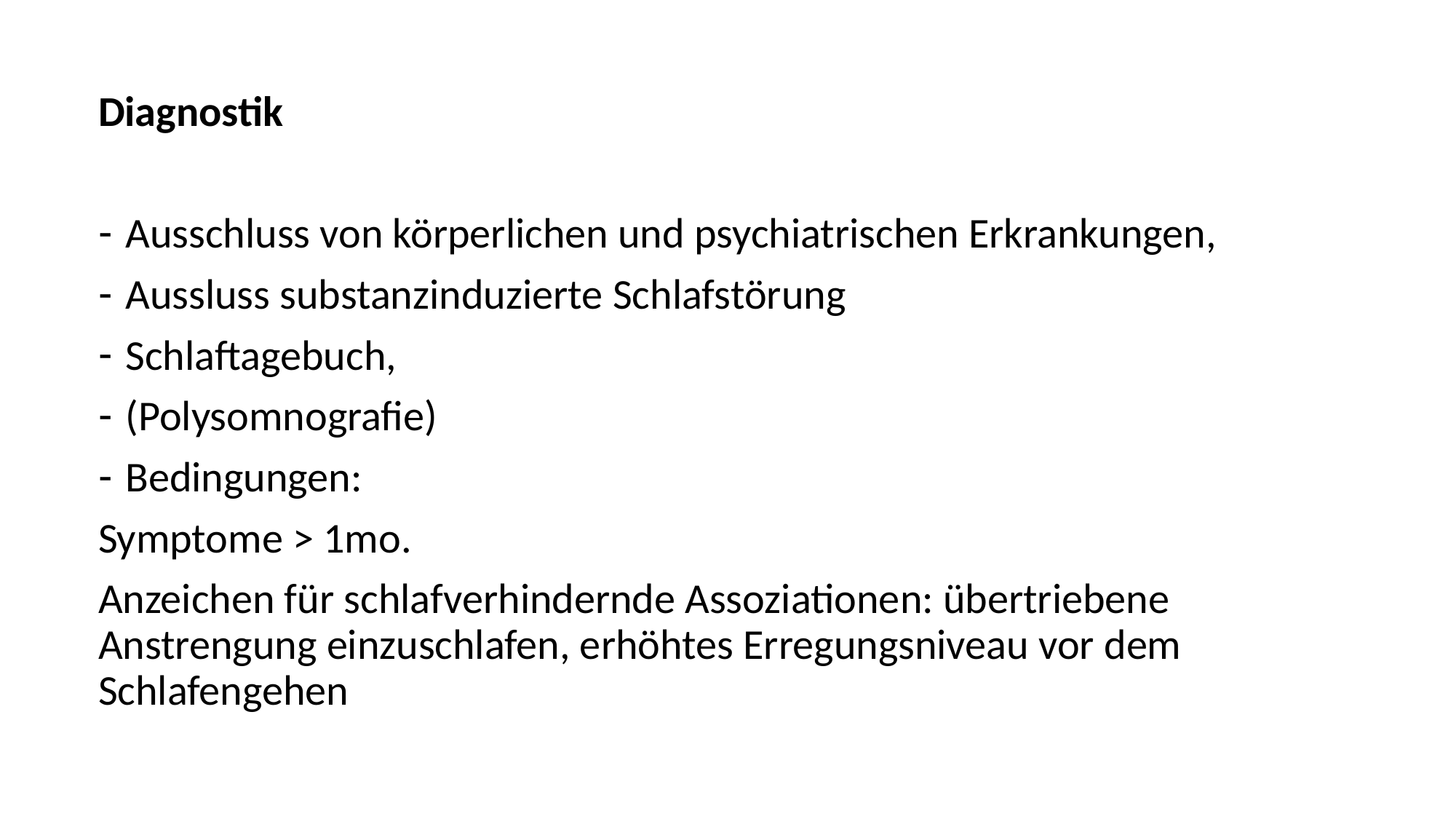

Diagnostik

Ausschluss von körperlichen und psychiatrischen Erkrankungen,
Aussluss substanzinduzierte Schlafstörung
Schlaftagebuch,
(Polysomnografie)
Bedingungen:
Symptome > 1mo.
Anzeichen für schlafverhindernde Assoziationen: übertriebene Anstrengung einzuschlafen, erhöhtes Erregungsniveau vor dem Schlafengehen